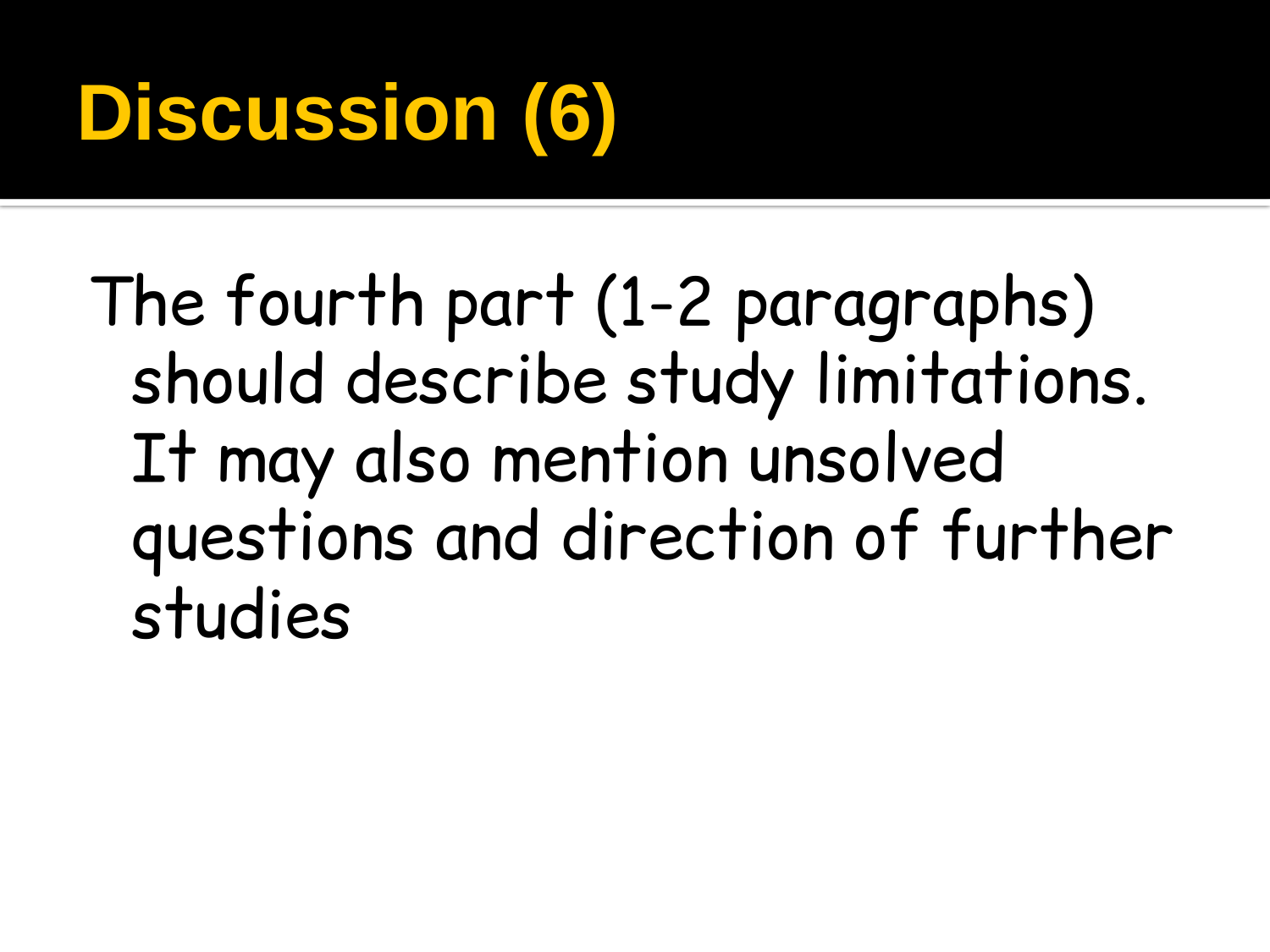

# Discussion (6)
The fourth part (1-2 paragraphs) should describe study limitations. It may also mention unsolved questions and direction of further studies